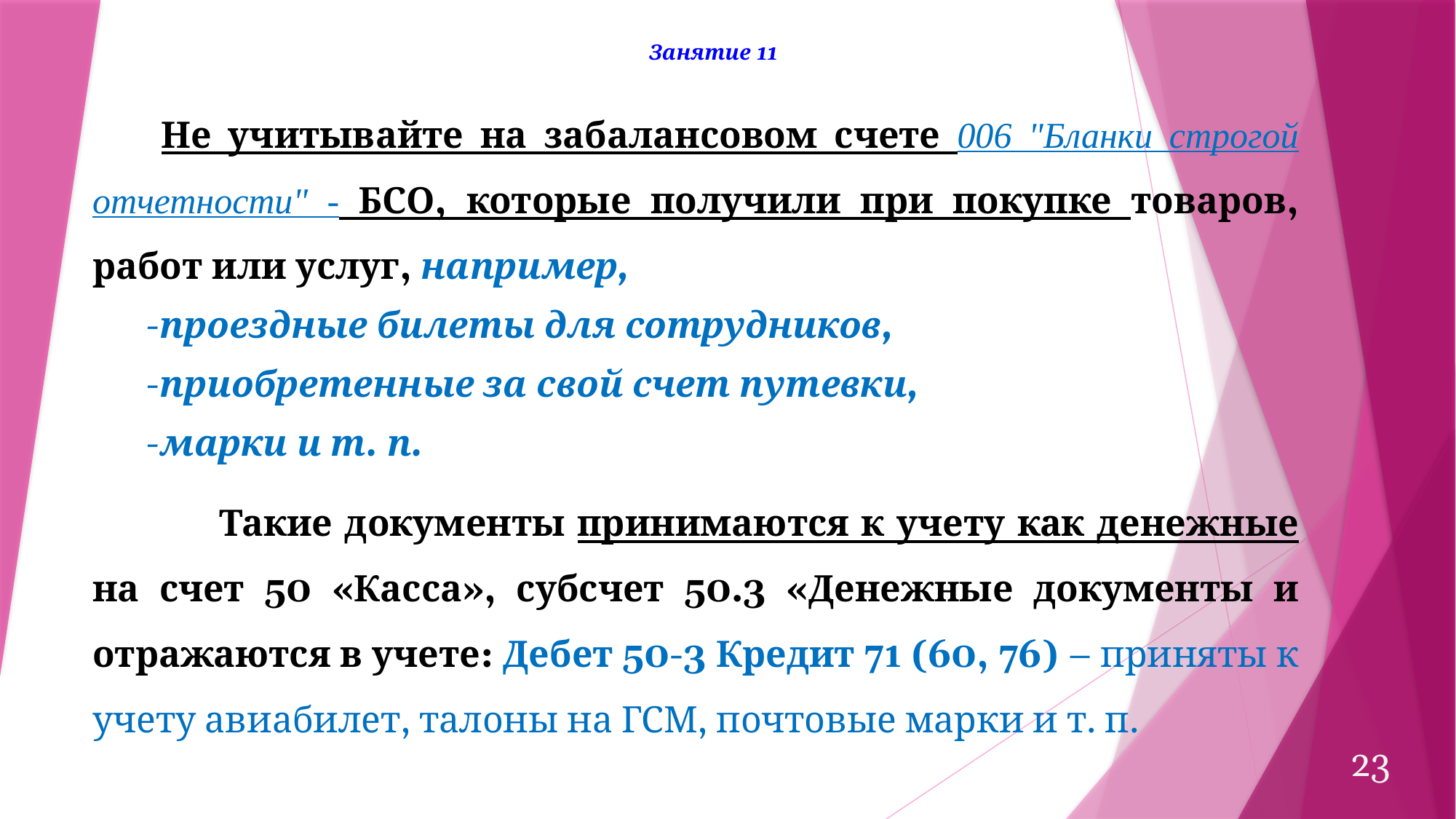

Занятие 11

 Не учитывайте на забалансовом счете 006 "Бланки строгой отчетности" - БСО, которые получили при покупке товаров, работ или услуг, например,
-проездные билеты для сотрудников,
-приобретенные за свой счет путевки,
-марки и т. п.
      Такие документы принимаются к учету как денежные на счет 50 «Касса», субсчет 50.3 «Денежные документы и отражаются в учете: Дебет 50-3 Кредит 71 (60, 76) – приняты к учету авиабилет, талоны на ГСМ, почтовые марки и т. п.
23